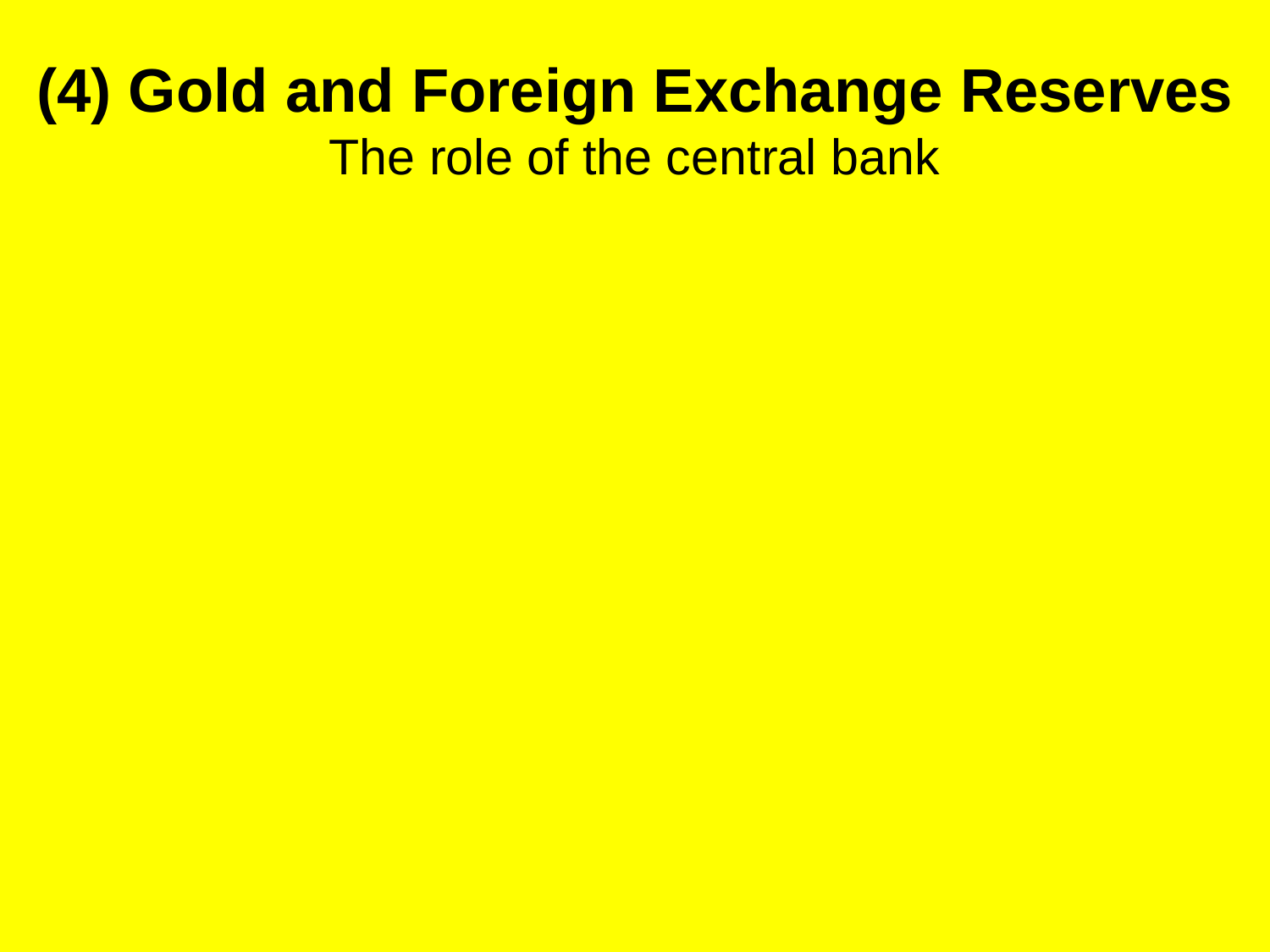

# (4) Gold and Foreign Exchange Reserves The role of the central bank